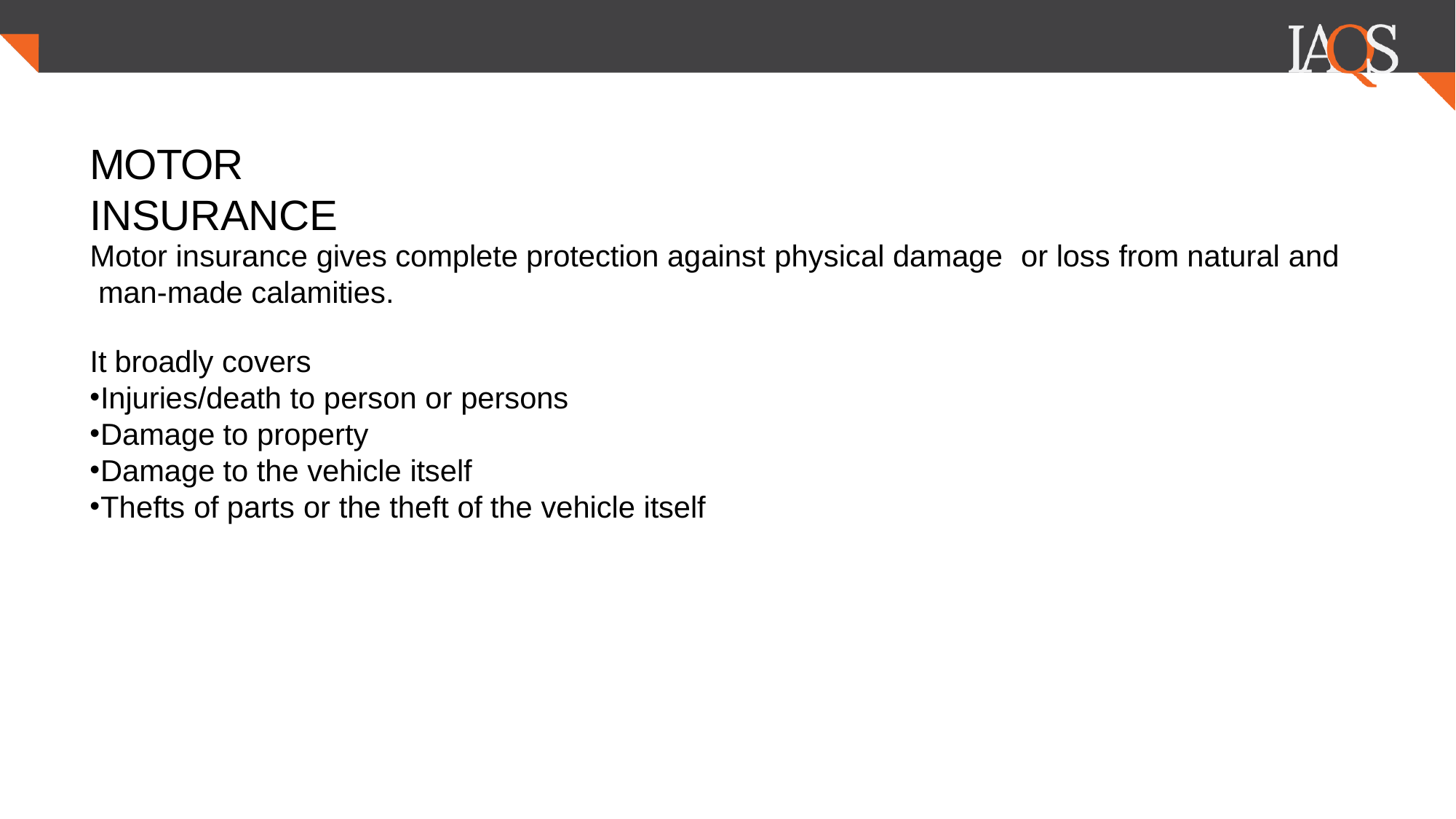

# MOTOR INSURANCE
Motor insurance gives complete protection against physical damage	or loss from natural and  man-made calamities.

It broadly covers
Injuries/death to person or persons
Damage to property
Damage to the vehicle itself
Thefts of parts or the theft of the vehicle itself